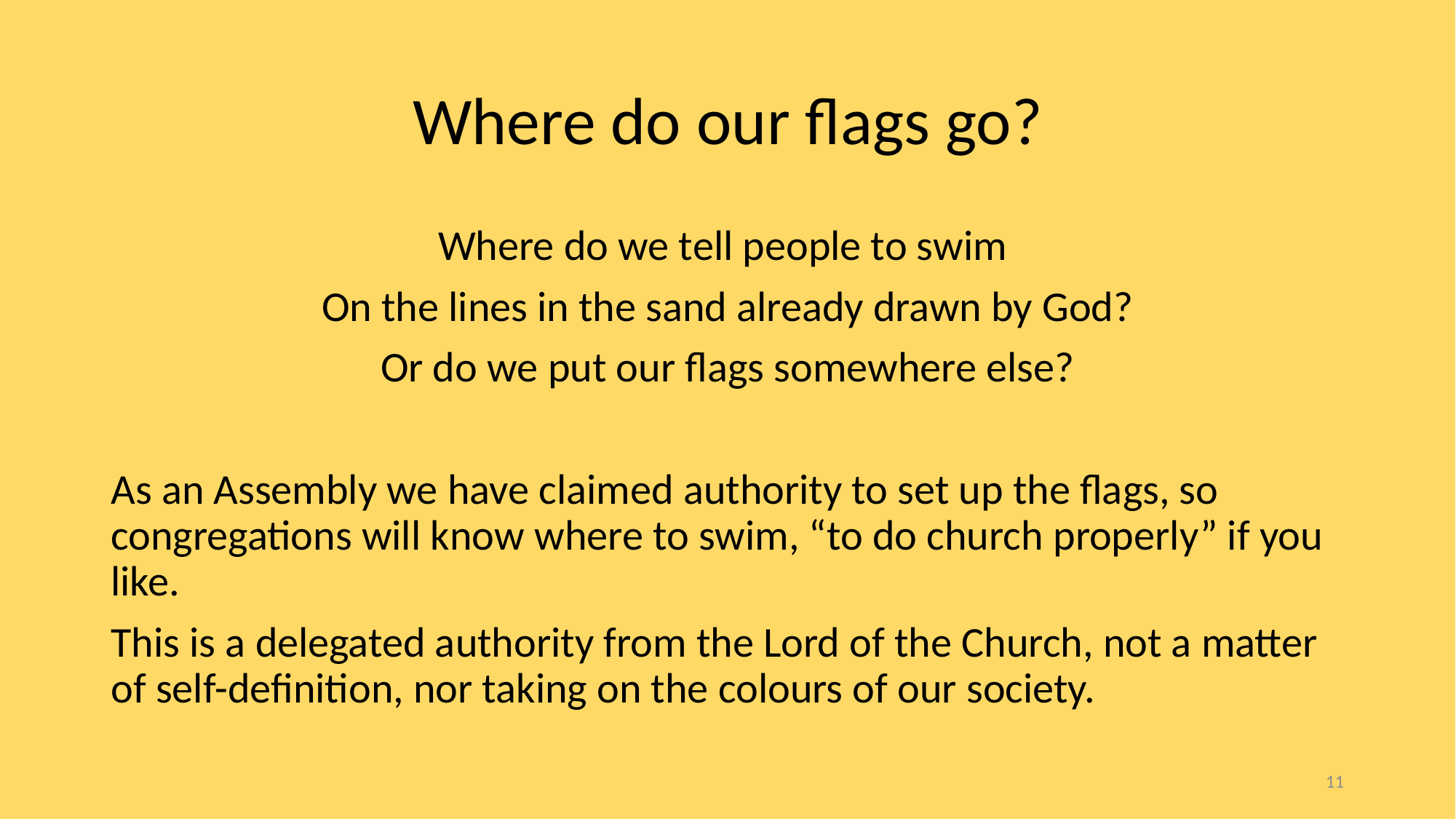

# Where do our flags go?
Where do we tell people to swim
On the lines in the sand already drawn by God?
Or do we put our flags somewhere else?

As an Assembly we have claimed authority to set up the flags, so congregations will know where to swim, “to do church properly” if you like.
This is a delegated authority from the Lord of the Church, not a matter of self-definition, nor taking on the colours of our society.

11